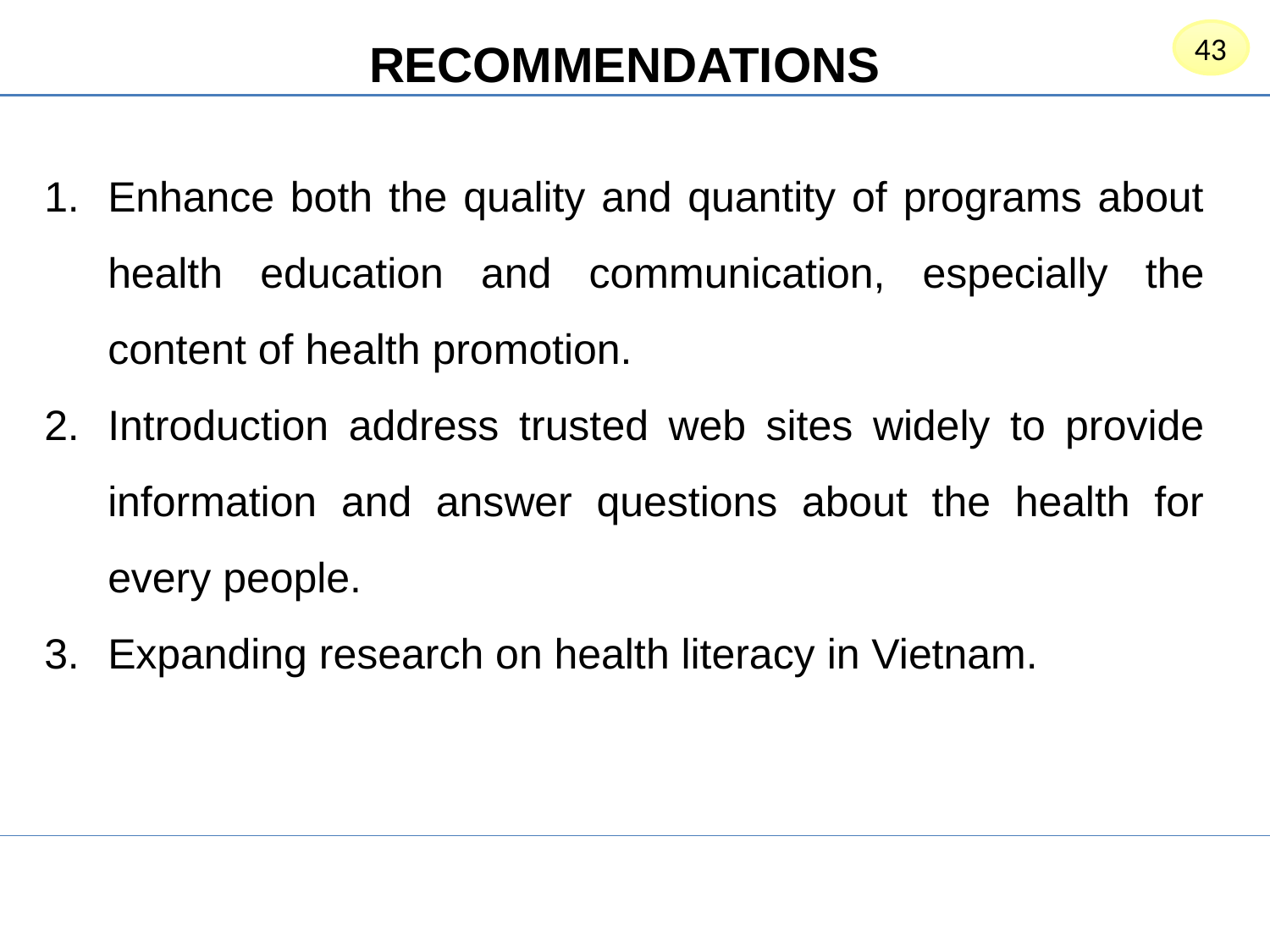

RECOMMENDATIONS
43
Enhance both the quality and quantity of programs about health education and communication, especially the content of health promotion.
Introduction address trusted web sites widely to provide information and answer questions about the health for every people.
Expanding research on health literacy in Vietnam.